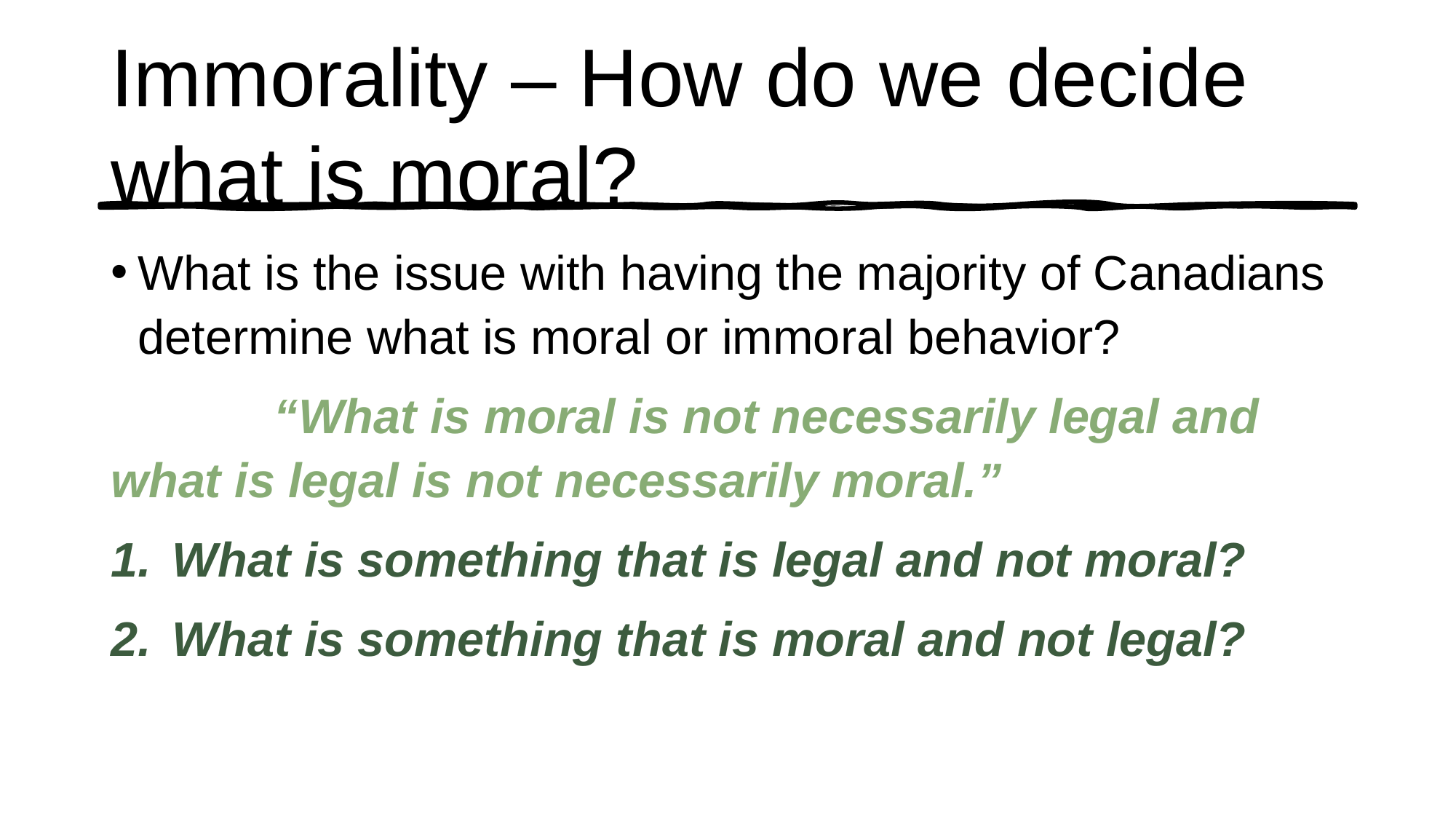

# Immorality – How do we decide what is moral?
What is the issue with having the majority of Canadians determine what is moral or immoral behavior?
	    “What is moral is not necessarily legal and what is legal is not necessarily moral.”
What is something that is legal and not moral?
What is something that is moral and not legal?